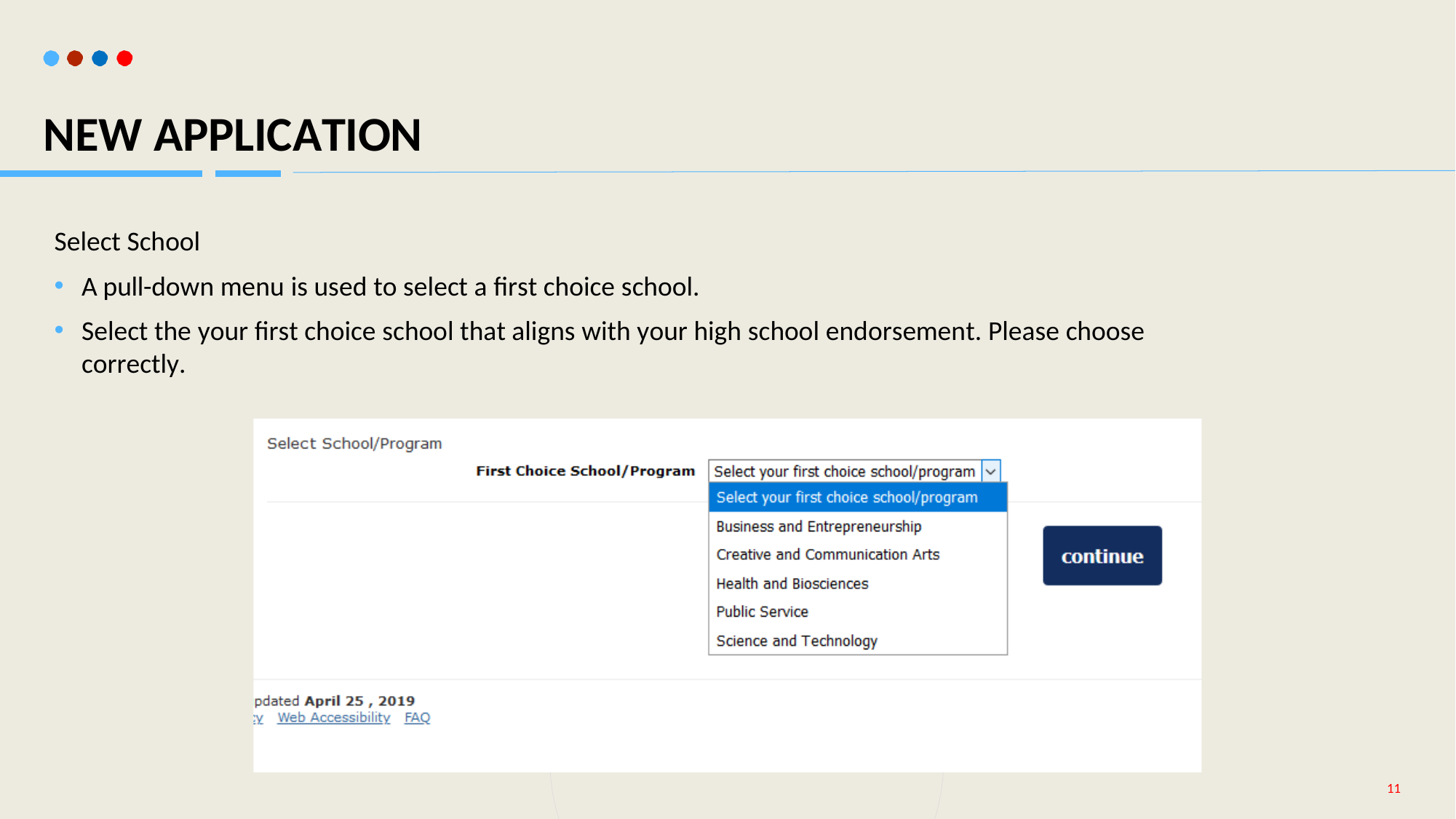

# NEW APPLICATION

Select School
A pull-down menu is used to select a first choice school.
Select the your first choice school that aligns with your high school endorsement. Please choose correctly.

11